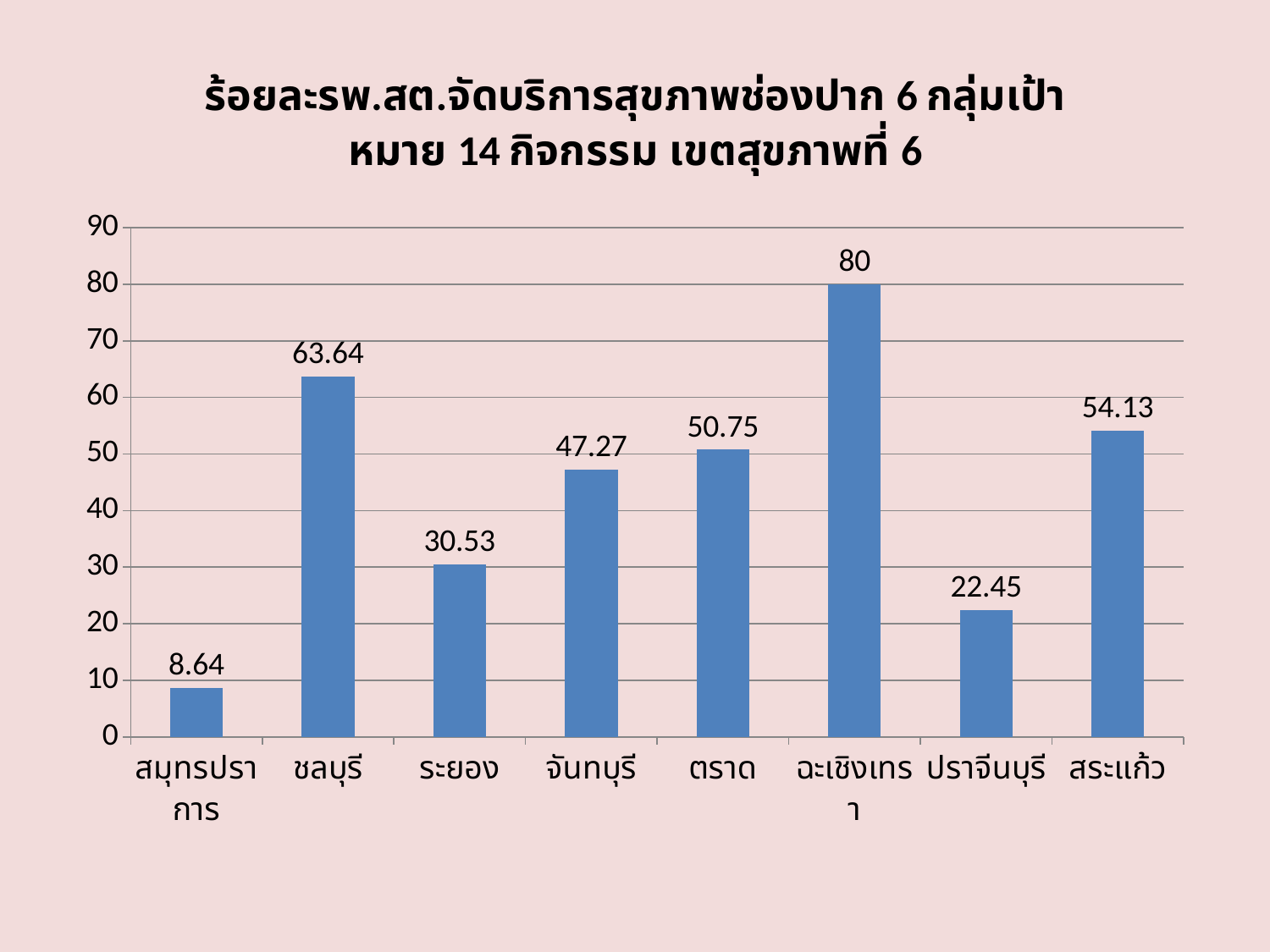

### Chart:

| Category | ร้อยละรพ.สต.จัดบริการสุขภาพช่องปาก 6 กลุ่มเป้าหมาย 14 กิจกรรม เขตสุขภาพที่ 6 |
|---|---|
| สมุทรปราการ | 8.64 |
| ชลบุรี | 63.64 |
| ระยอง | 30.53 |
| จันทบุรี | 47.27 |
| ตราด | 50.75 |
| ฉะเชิงเทรา | 80.0 |
| ปราจีนบุรี | 22.45 |
| สระแก้ว | 54.13 |